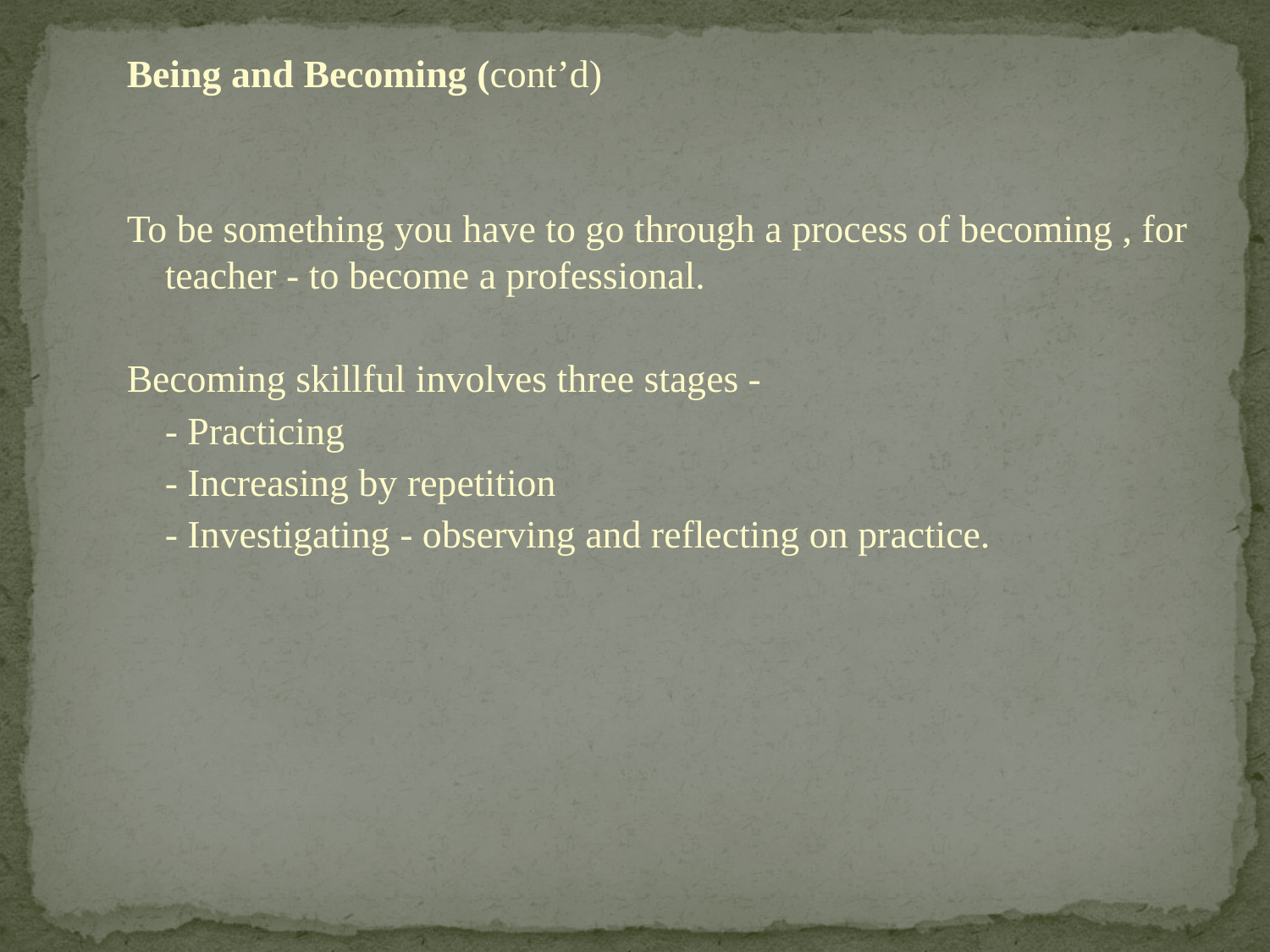

Being and Becoming (cont’d)

To be something you have to go through a process of becoming , for teacher - to become a professional.

Becoming skillful involves three stages -
	- Practicing
	- Increasing by repetition
	- Investigating - observing and reflecting on practice.